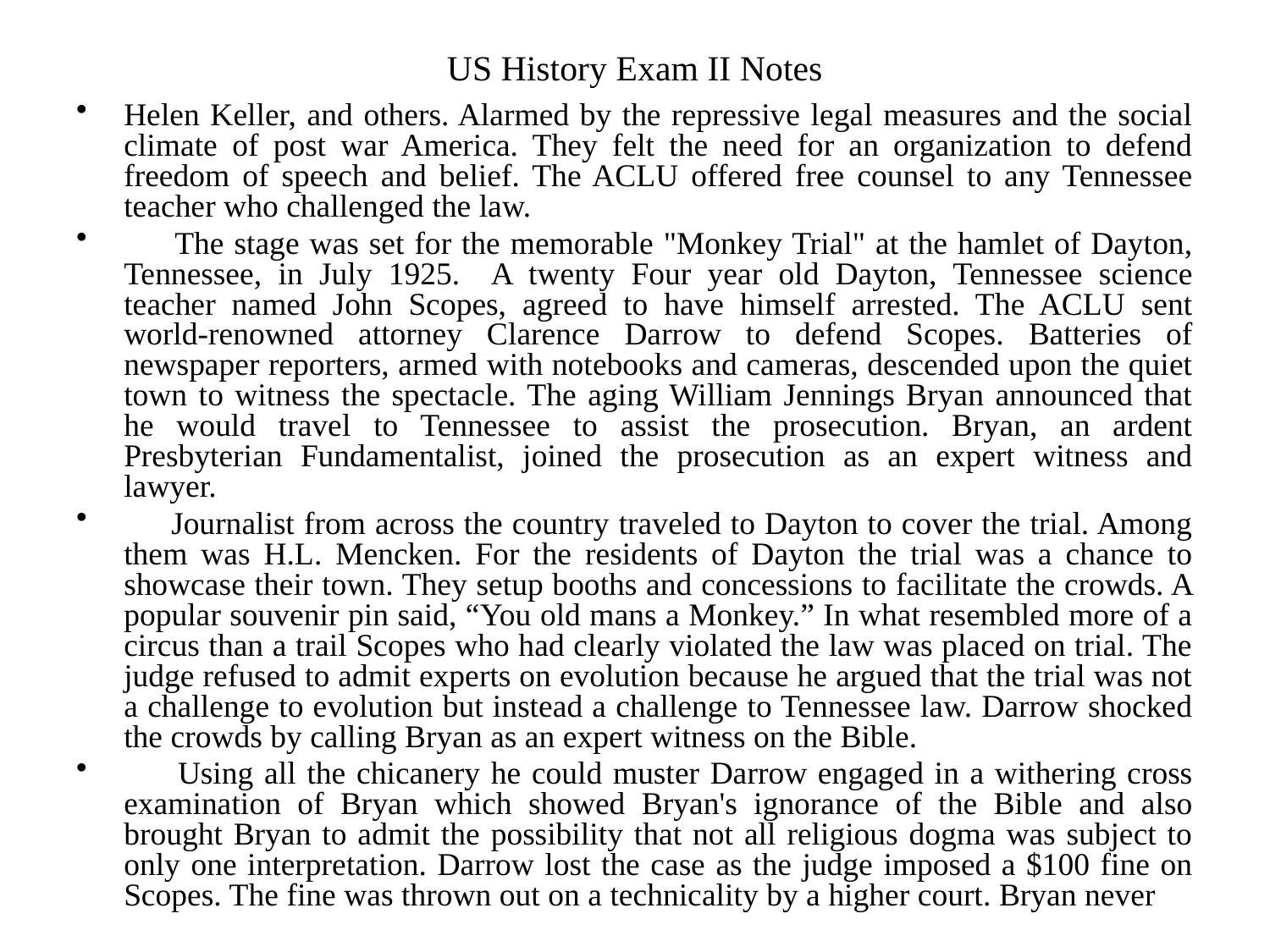

# US History Exam II Notes
Helen Keller, and others. Alarmed by the repressive legal measures and the social climate of post war America. They felt the need for an organization to defend freedom of speech and belief. The ACLU offered free counsel to any Tennessee teacher who challenged the law.
     The stage was set for the memorable "Monkey Trial" at the hamlet of Dayton, Tennessee, in July 1925.  A twenty Four year old Dayton, Tennessee science teacher named John Scopes, agreed to have himself arrested. The ACLU sent world-renowned attorney Clarence Darrow to defend Scopes. Batteries of newspaper reporters, armed with notebooks and cameras, descended upon the quiet town to witness the spectacle. The aging William Jennings Bryan announced that he would travel to Tennessee to assist the prosecution. Bryan, an ardent Presbyterian Fundamentalist, joined the prosecution as an expert witness and lawyer.
     Journalist from across the country traveled to Dayton to cover the trial. Among them was H.L. Mencken. For the residents of Dayton the trial was a chance to showcase their town. They setup booths and concessions to facilitate the crowds. A popular souvenir pin said, “You old mans a Monkey.” In what resembled more of a circus than a trail Scopes who had clearly violated the law was placed on trial. The judge refused to admit experts on evolution because he argued that the trial was not a challenge to evolution but instead a challenge to Tennessee law. Darrow shocked the crowds by calling Bryan as an expert witness on the Bible.
     Using all the chicanery he could muster Darrow engaged in a withering cross examination of Bryan which showed Bryan's ignorance of the Bible and also brought Bryan to admit the possibility that not all religious dogma was subject to only one interpretation. Darrow lost the case as the judge imposed a $100 fine on Scopes. The fine was thrown out on a technicality by a higher court. Bryan never